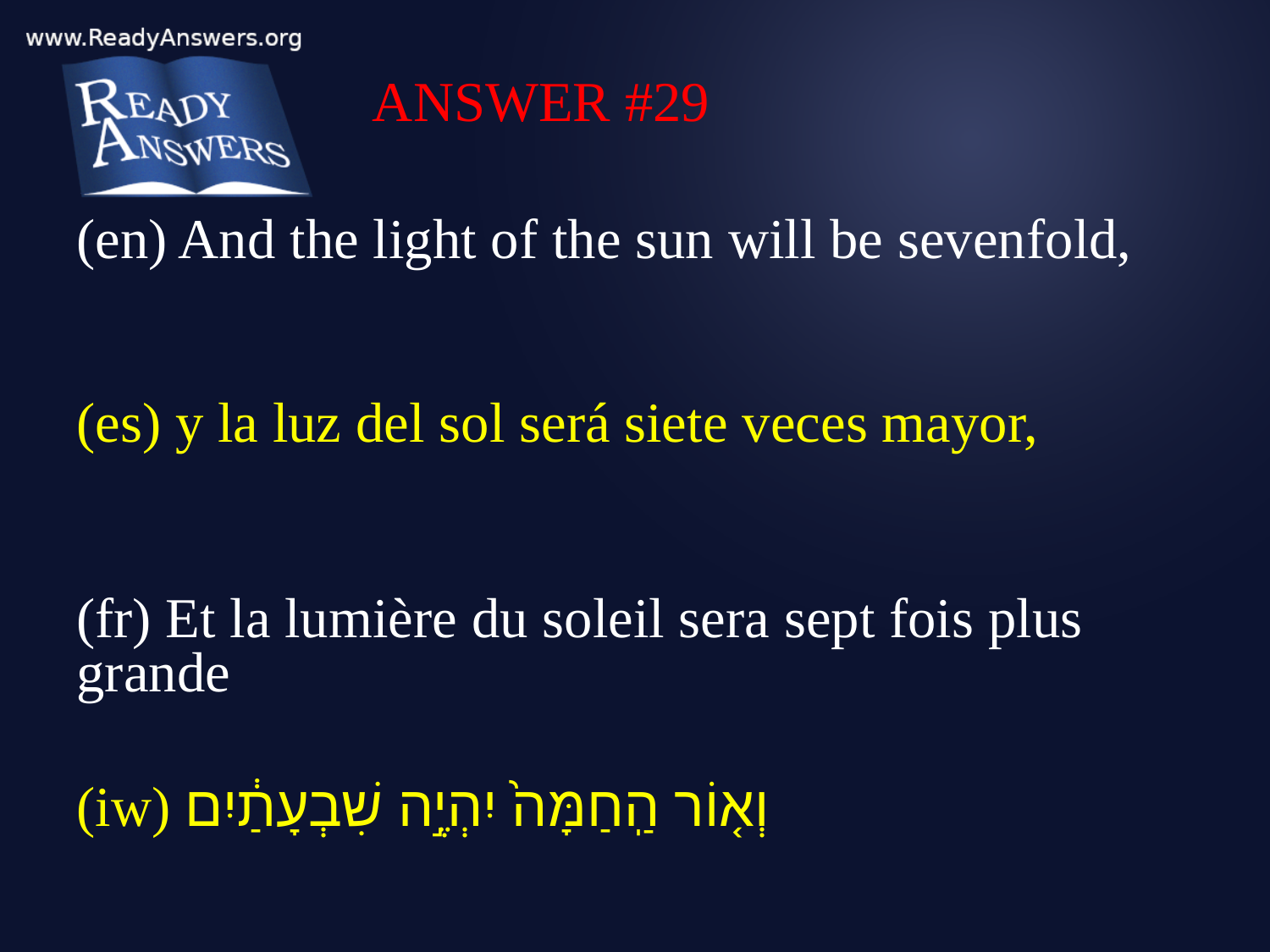

ANSWER #29
(en) And the light of the sun will be sevenfold,
(es) y la luz del sol será siete veces mayor,
(fr) Et la lumière du soleil sera sept fois plus grande
(iw) וְא֤וֹר הַֽחַמָּה֙ יִהְיֶ֣ה שִׁבְעָתַ֔יִם